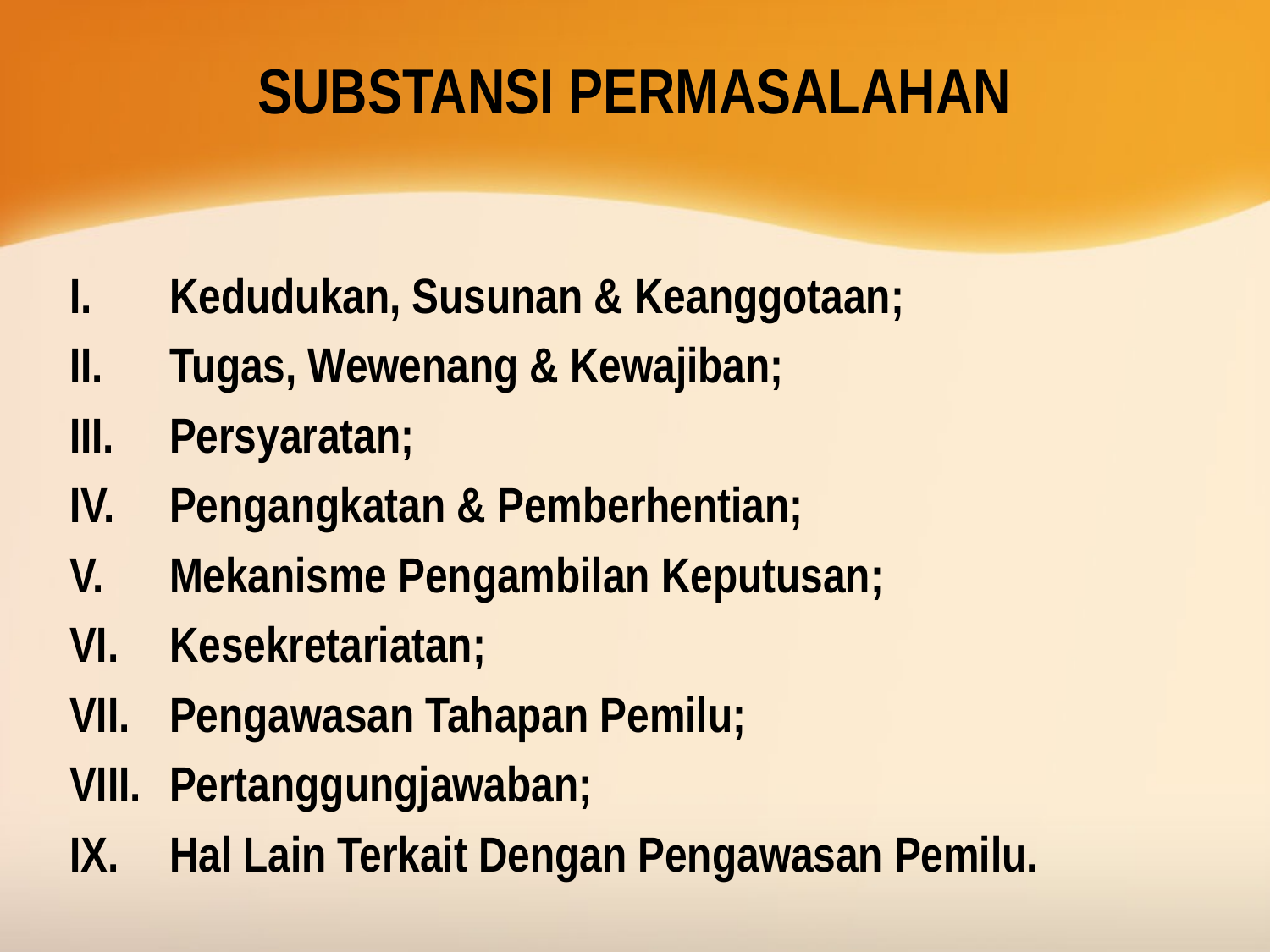

# SUBSTANSI PERMASALAHAN
Kedudukan, Susunan & Keanggotaan;
Tugas, Wewenang & Kewajiban;
Persyaratan;
Pengangkatan & Pemberhentian;
Mekanisme Pengambilan Keputusan;
Kesekretariatan;
Pengawasan Tahapan Pemilu;
Pertanggungjawaban;
Hal Lain Terkait Dengan Pengawasan Pemilu.